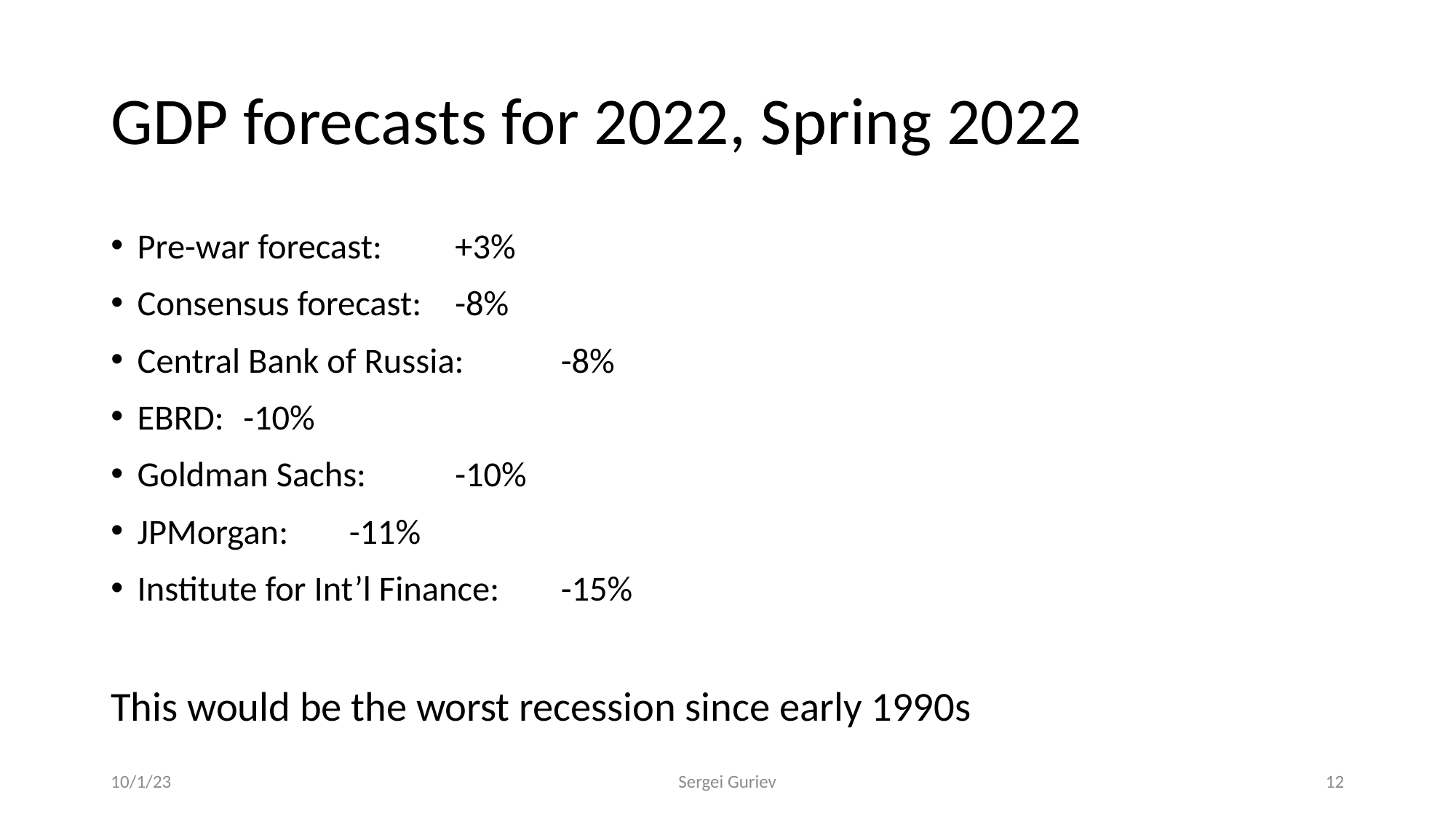

# GDP forecasts for 2022, Spring 2022
Pre-war forecast: 		+3%
Consensus forecast:		-8%
Central Bank of Russia: 	-8%
EBRD: 			-10%
Goldman Sachs:		-10%
JPMorgan: 			-11%
Institute for Int’l Finance:	-15%

This would be the worst recession since early 1990s

10/1/23
Sergei Guriev
12